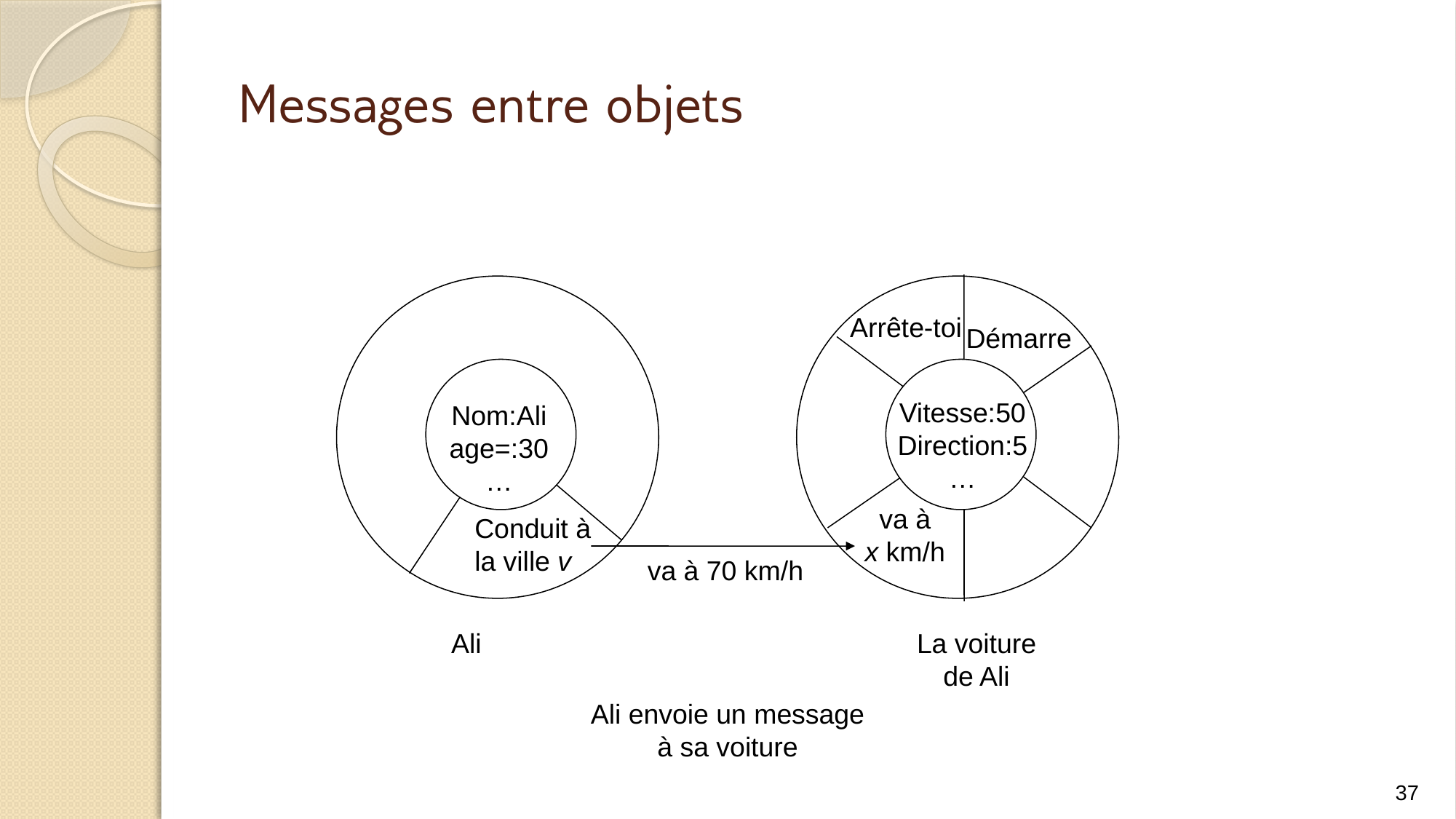

# Messages entre objets

Arrête-toi
Démarre

Vitesse:50
Direction:5
…
Nom:Ali
age=:30
…

va à
x km/h
Conduit à
la ville v

va à 70 km/h
Ali
La voiture de Ali
Ali envoie un message
à sa voiture
37